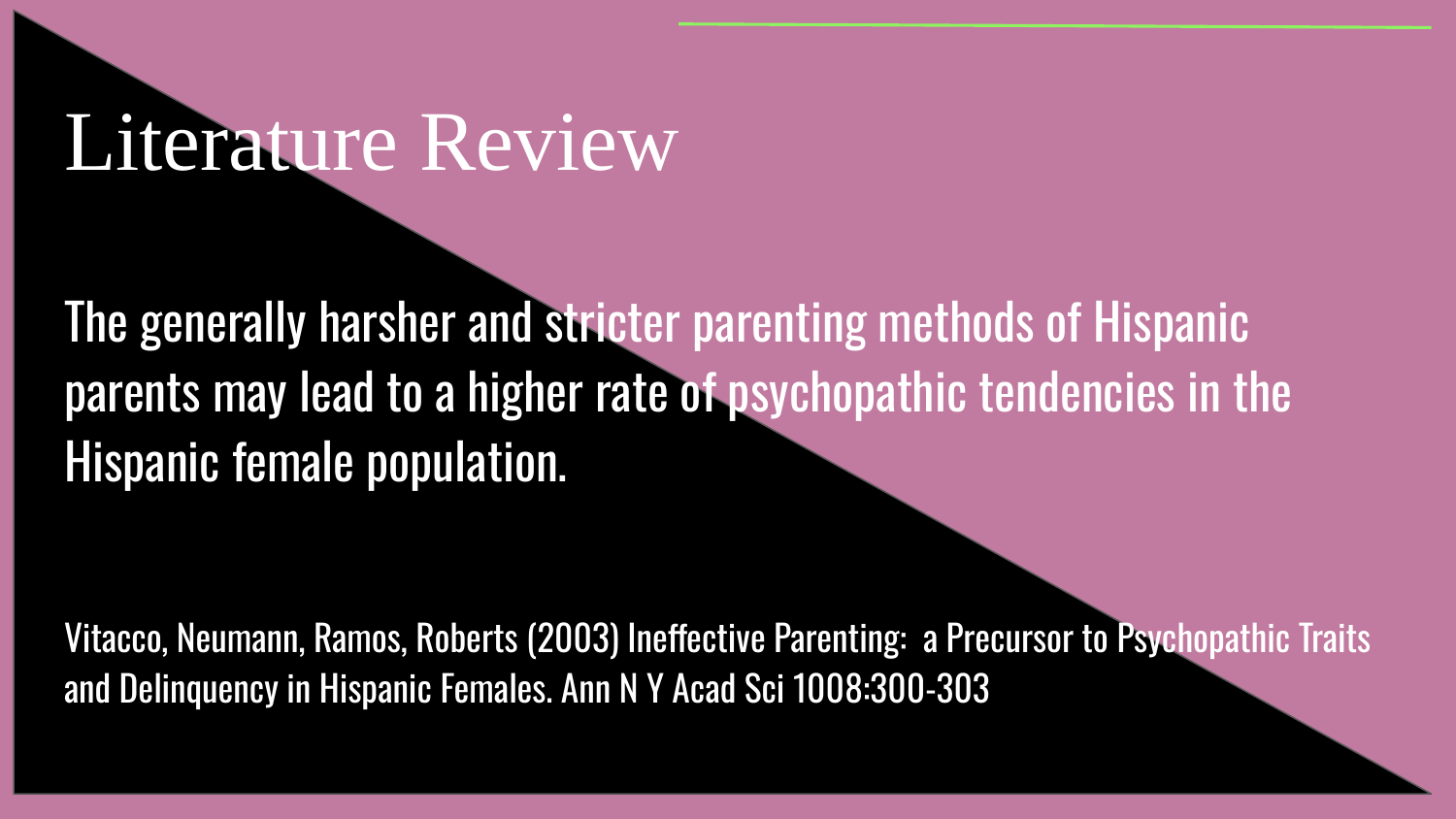

# Literature Review

The generally harsher and stricter parenting methods of Hispanic parents may lead to a higher rate of psychopathic tendencies in the Hispanic female population.​

Vitacco, Neumann, Ramos, Roberts (2003) Ineffective Parenting:  a Precursor to Psychopathic Traits and Delinquency in Hispanic Females. Ann N Y Acad Sci 1008:300-303​